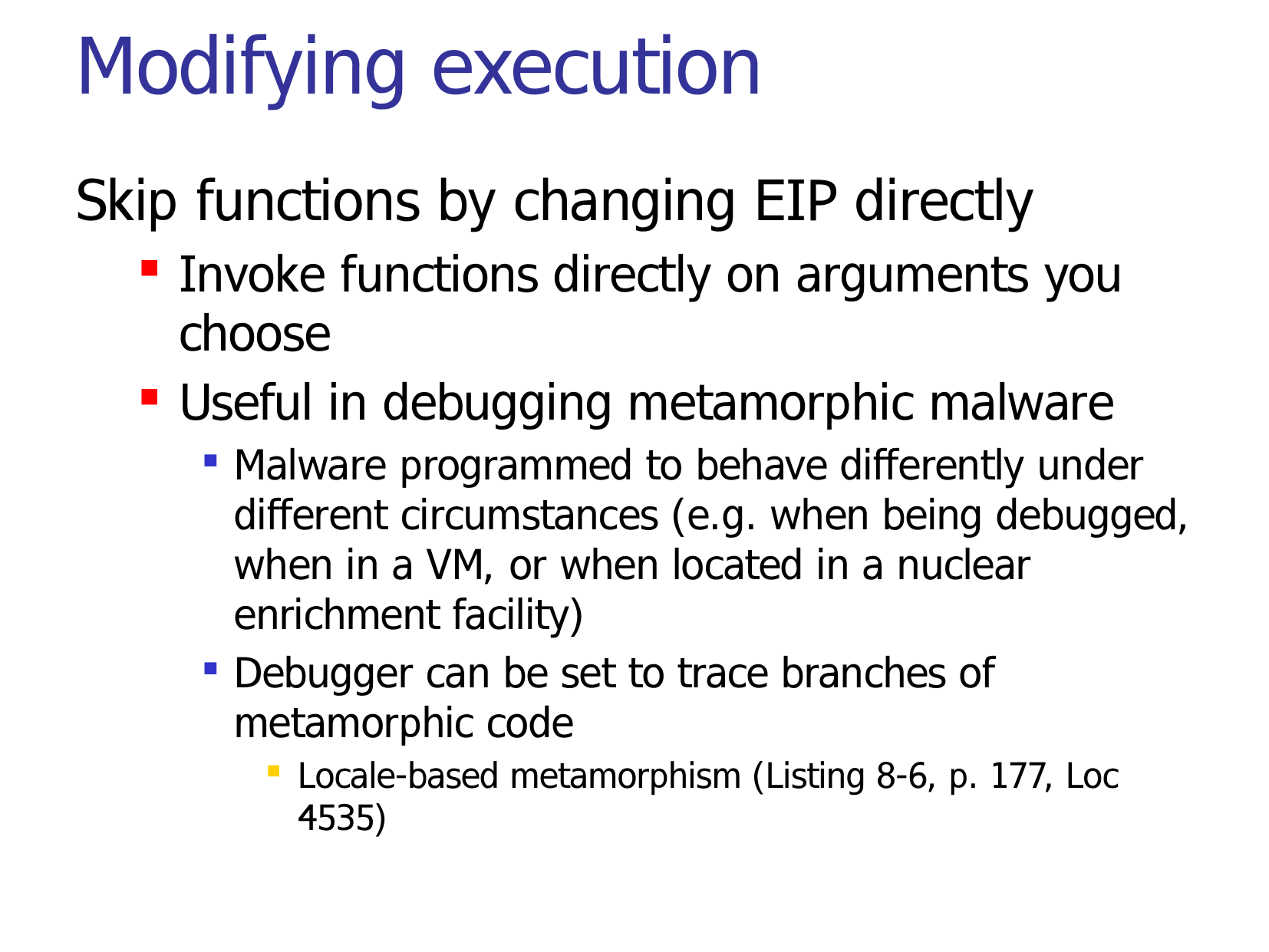

# Modifying execution
Skip functions by changing EIP directly
Invoke functions directly on arguments you choose
Useful in debugging metamorphic malware
Malware programmed to behave differently under different circumstances (e.g. when being debugged, when in a VM, or when located in a nuclear enrichment facility)
Debugger can be set to trace branches of metamorphic code
Locale-based metamorphism (Listing 8-6, p. 177, Loc 4535)